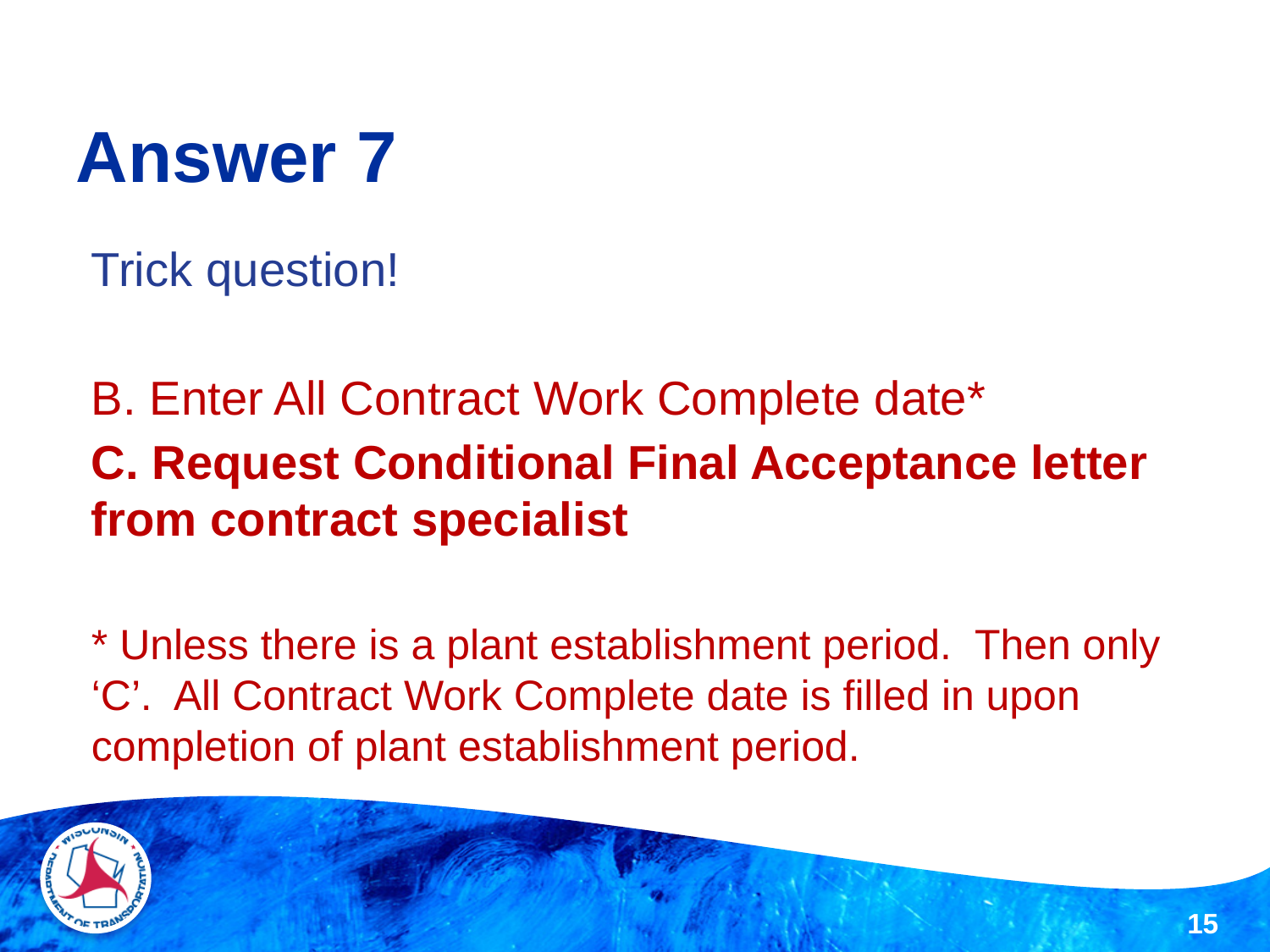

# Answer 7
Trick question!

B. Enter All Contract Work Complete date*
C. Request Conditional Final Acceptance letter from contract specialist

* Unless there is a plant establishment period.  Then only ‘C’.  All Contract Work Complete date is filled in upon completion of plant establishment period.
15